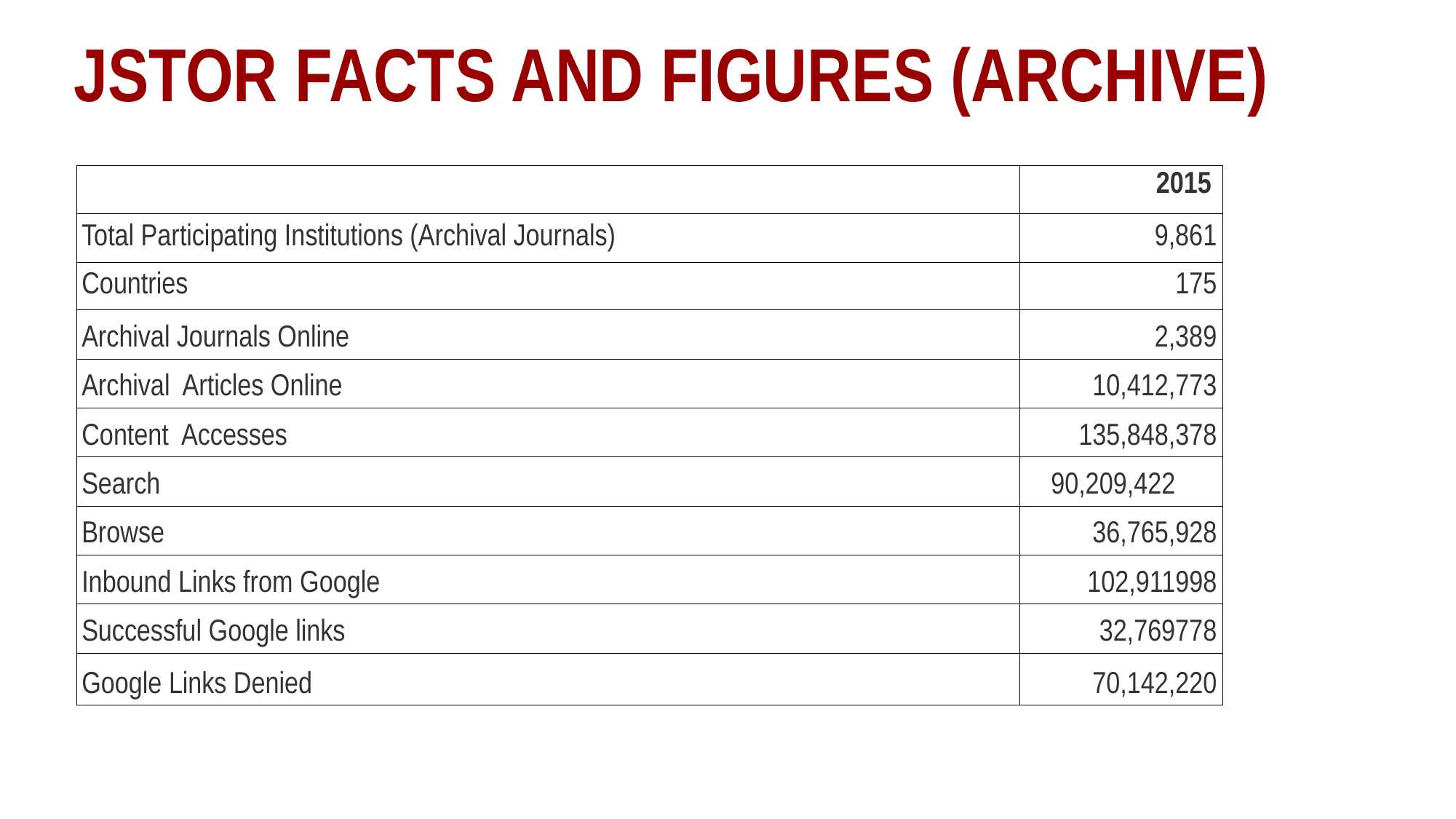

# JSTOR FACTS AND FIGURES (Archive)
|  | 2015 |
| --- | --- |
| Total Participating Institutions (Archival Journals) | 9,861 |
| Countries | 175 |
| Archival Journals Online | 2,389 |
| Archival Articles Online | 10,412,773 |
| Content Accesses | 135,848,378 |
| Search | 90,209,422 |
| Browse | 36,765,928 |
| Inbound Links from Google | 102,911998 |
| Successful Google links | 32,769778 |
| Google Links Denied | 70,142,220 |